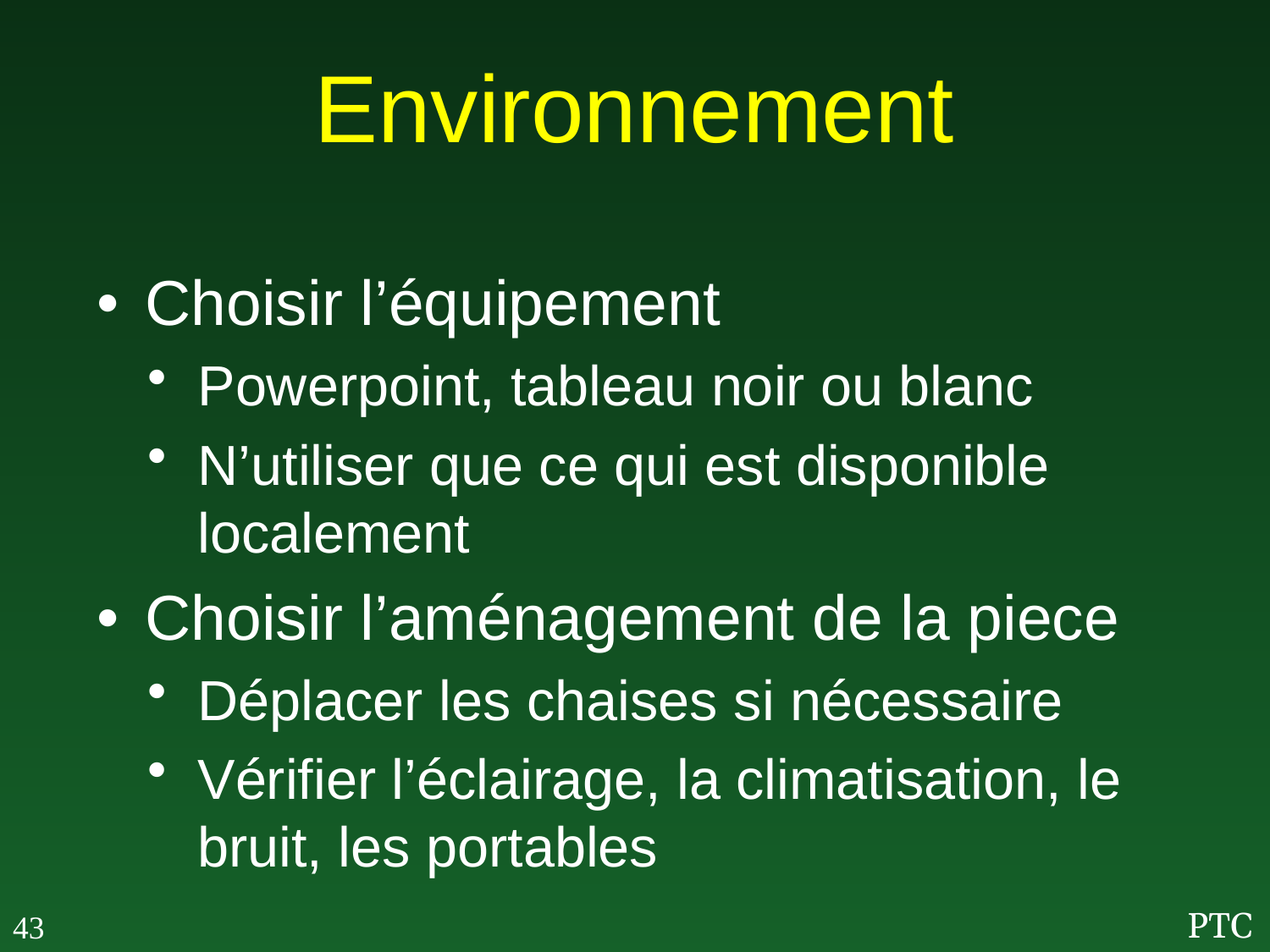

# Environnement
Choisir l’équipement
Powerpoint, tableau noir ou blanc
N’utiliser que ce qui est disponible localement
Choisir l’aménagement de la piece
Déplacer les chaises si nécessaire
Vérifier l’éclairage, la climatisation, le bruit, les portables
43